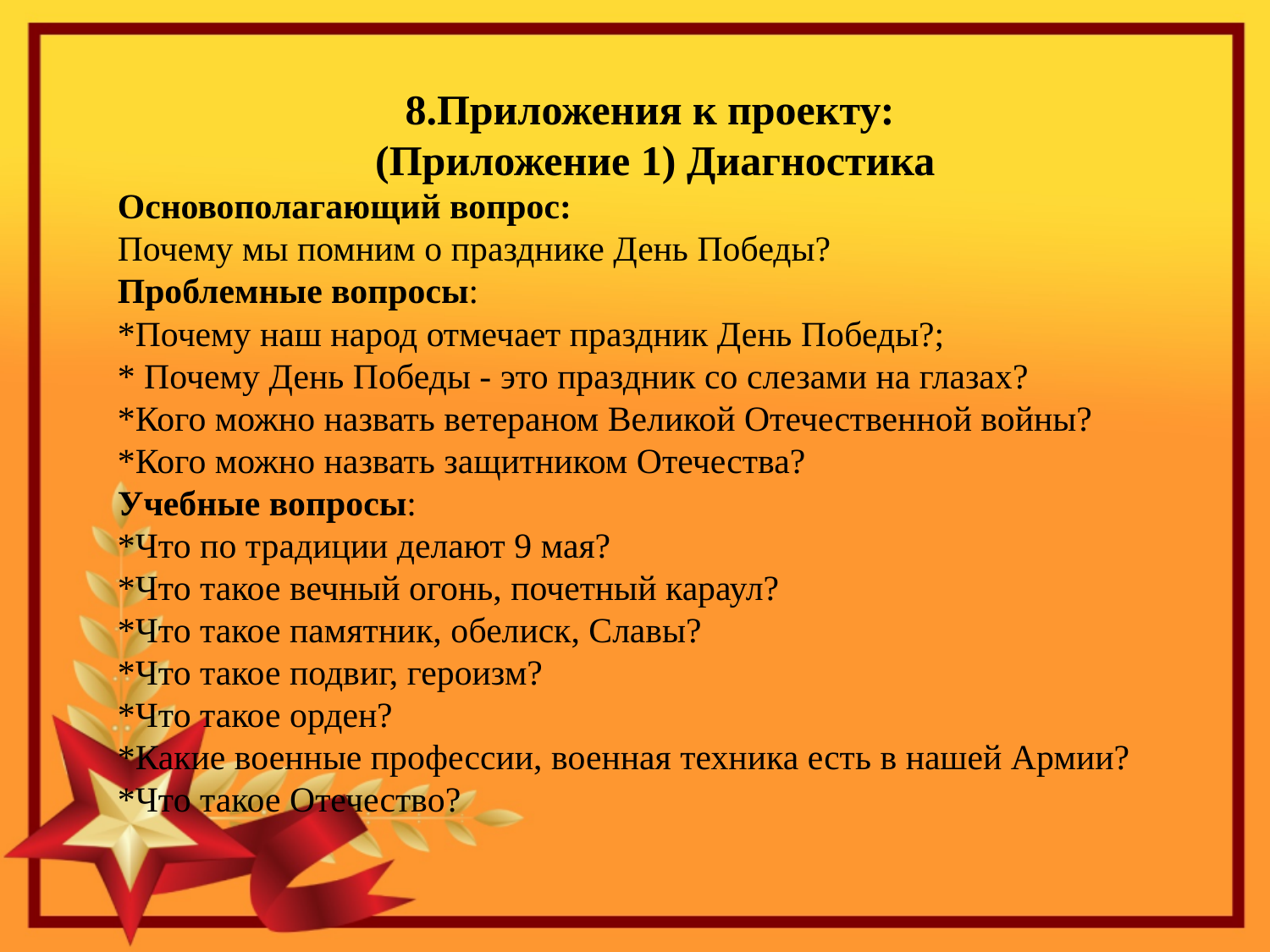

8.Приложения к проекту:
 (Приложение 1) Диагностика
Основополагающий вопрос:
Почему мы помним о празднике День Победы?
Проблемные вопросы:
*Почему наш народ отмечает праздник День Победы?;
* Почему День Победы - это праздник со слезами на глазах?
*Кого можно назвать ветераном Великой Отечественной войны?
*Кого можно назвать защитником Отечества?
Учебные вопросы:
*Что по традиции делают 9 мая?
*Что такое вечный огонь, почетный караул?
*Что такое памятник, обелиск, Славы?
*Что такое подвиг, героизм?
*Что такое орден?
*Какие военные профессии, военная техника есть в нашей Армии?
*Что такое Отечество?